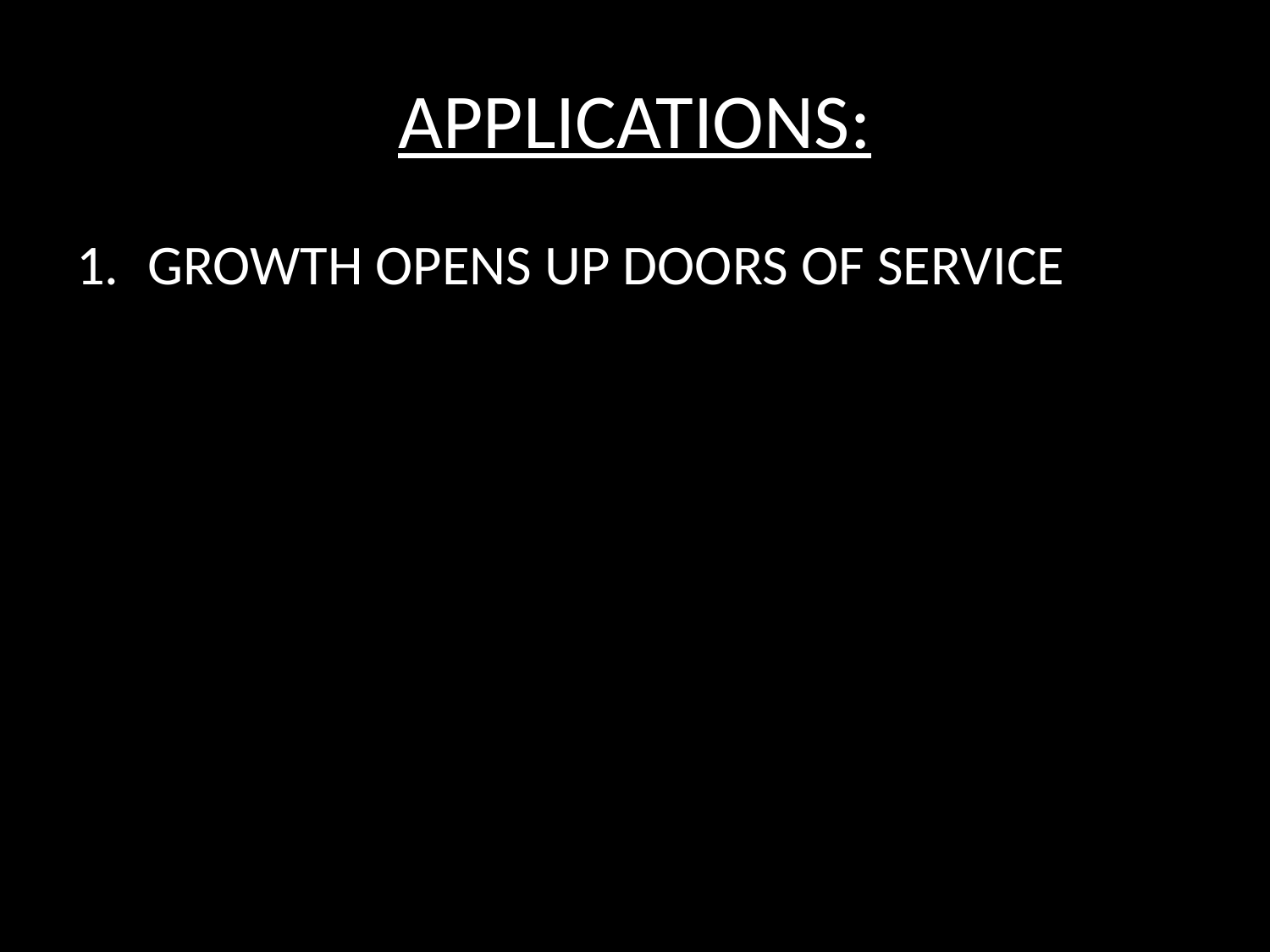

# APPLICATIONS:
GROWTH OPENS UP DOORS OF SERVICE